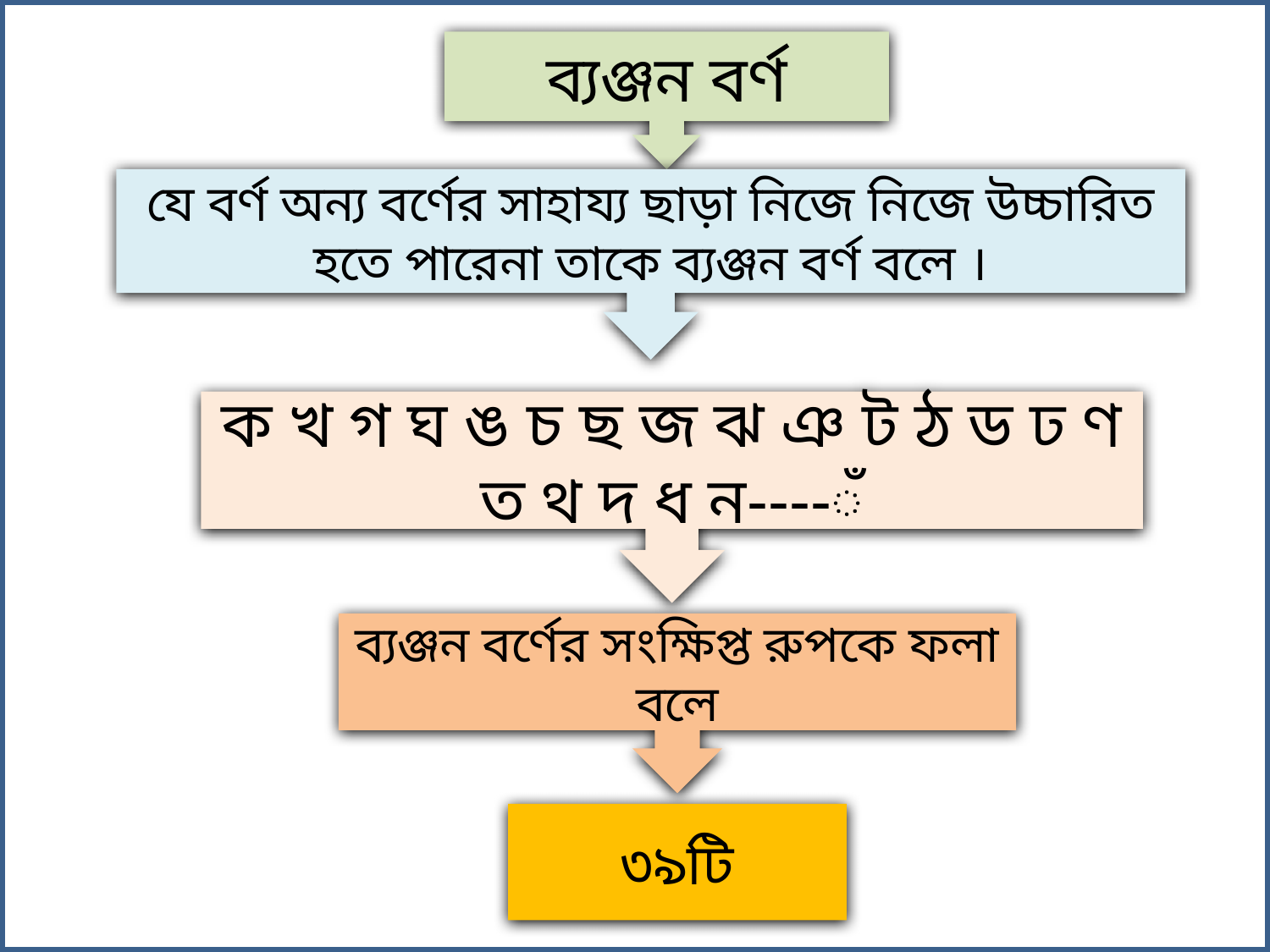

ব্যঞ্জন বর্ণ
যে বর্ণ অন্য বর্ণের সাহায্য ছাড়া নিজে নিজে উচ্চারিত হতে পারেনা তাকে ব্যঞ্জন বর্ণ বলে ।
ক খ গ ঘ ঙ চ ছ জ ঝ ঞ ট ঠ ড ঢ ণ ত থ দ ধ ন----ঁ
ব্যঞ্জন বর্ণের সংক্ষিপ্ত রুপকে ফলা বলে
৩৯টি